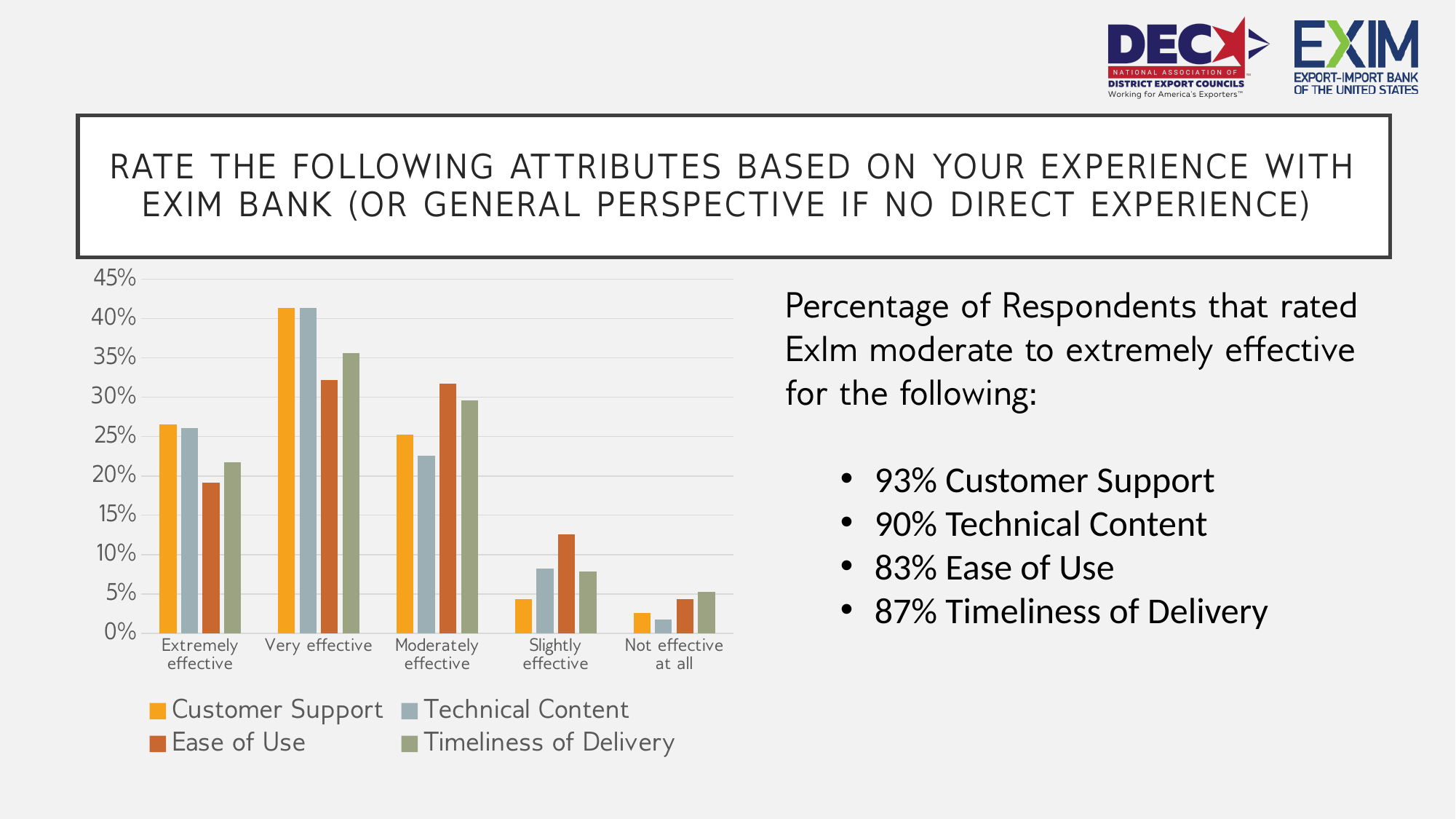

# rate the following attributes based on your experience with EXIM Bank (or general perspective if no direct experience)

### Chart

| Category | Customer Support | Technical Content | Ease of Use | Timeliness of Delivery |
|---|---|---|---|---|
| Extremely effective | 0.26521739130434785 | 0.2608695652173913 | 0.19130434782608696 | 0.21739130434782608 |
| Very effective | 0.41304347826086957 | 0.41304347826086957 | 0.3217391304347826 | 0.3565217391304348 |
| Moderately effective | 0.25217391304347825 | 0.22608695652173913 | 0.3173913043478261 | 0.2956521739130435 |
| Slightly effective | 0.043478260869565216 | 0.08260869565217391 | 0.12608695652173912 | 0.0782608695652174 |
| Not effective at all | 0.02608695652173913 | 0.017391304347826087 | 0.043478260869565216 | 0.05217391304347826 |
Percentage of Respondents that rated ExIm moderate to extremely effective for the following:

93% Customer Support
90% Technical Content
83% Ease of Use
87% Timeliness of Delivery